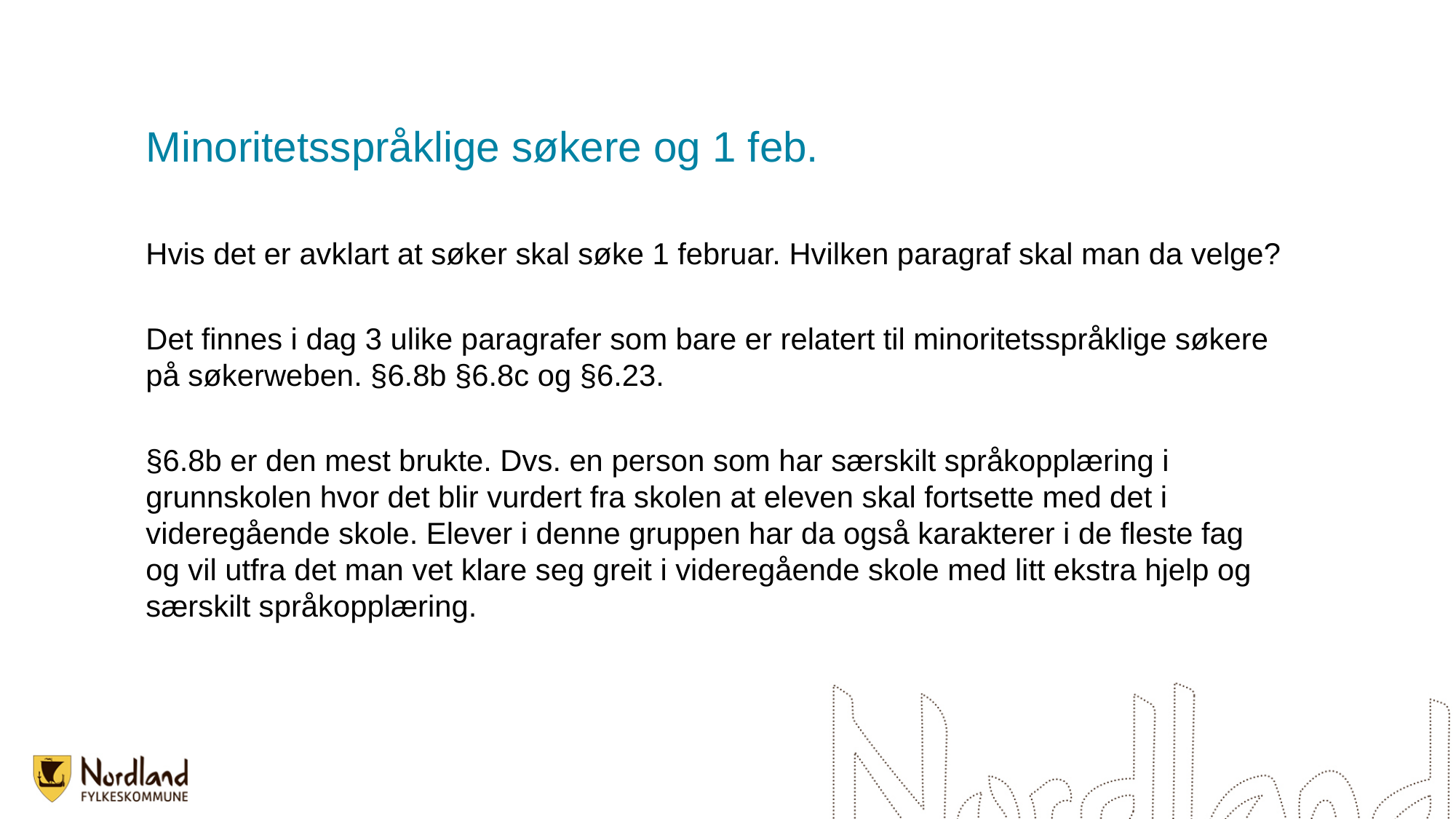

# Minoritetsspråklige søkere og 1 feb.
Hvis det er avklart at søker skal søke 1 februar. Hvilken paragraf skal man da velge?

Det finnes i dag 3 ulike paragrafer som bare er relatert til minoritetsspråklige søkere på søkerweben. §6.8b §6.8c og §6.23.

§6.8b er den mest brukte. Dvs. en person som har særskilt språkopplæring i grunnskolen hvor det blir vurdert fra skolen at eleven skal fortsette med det i videregående skole. Elever i denne gruppen har da også karakterer i de fleste fag og vil utfra det man vet klare seg greit i videregående skole med litt ekstra hjelp og særskilt språkopplæring.